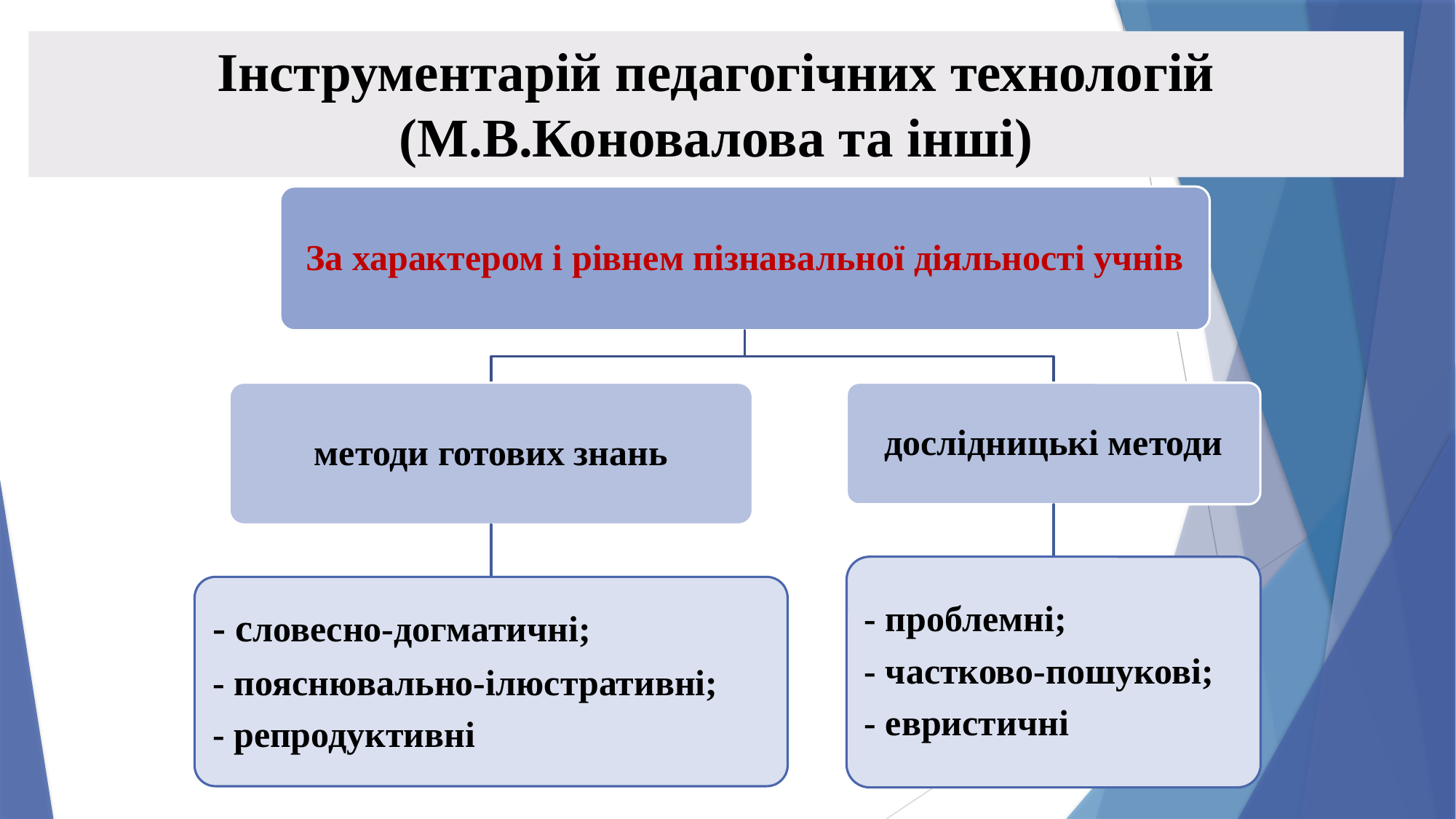

# Інструментарій педагогічних технологій (М.В.Коновалова та інші)
За характером і рівнем пізнавальної діяльності учнів
методи готових знань
- словесно-догматичні;
- пояснювально-ілюстративні;
- репродуктивні
дослідницькі методи
- проблемні;
- частково-пошукові;
- евристичні